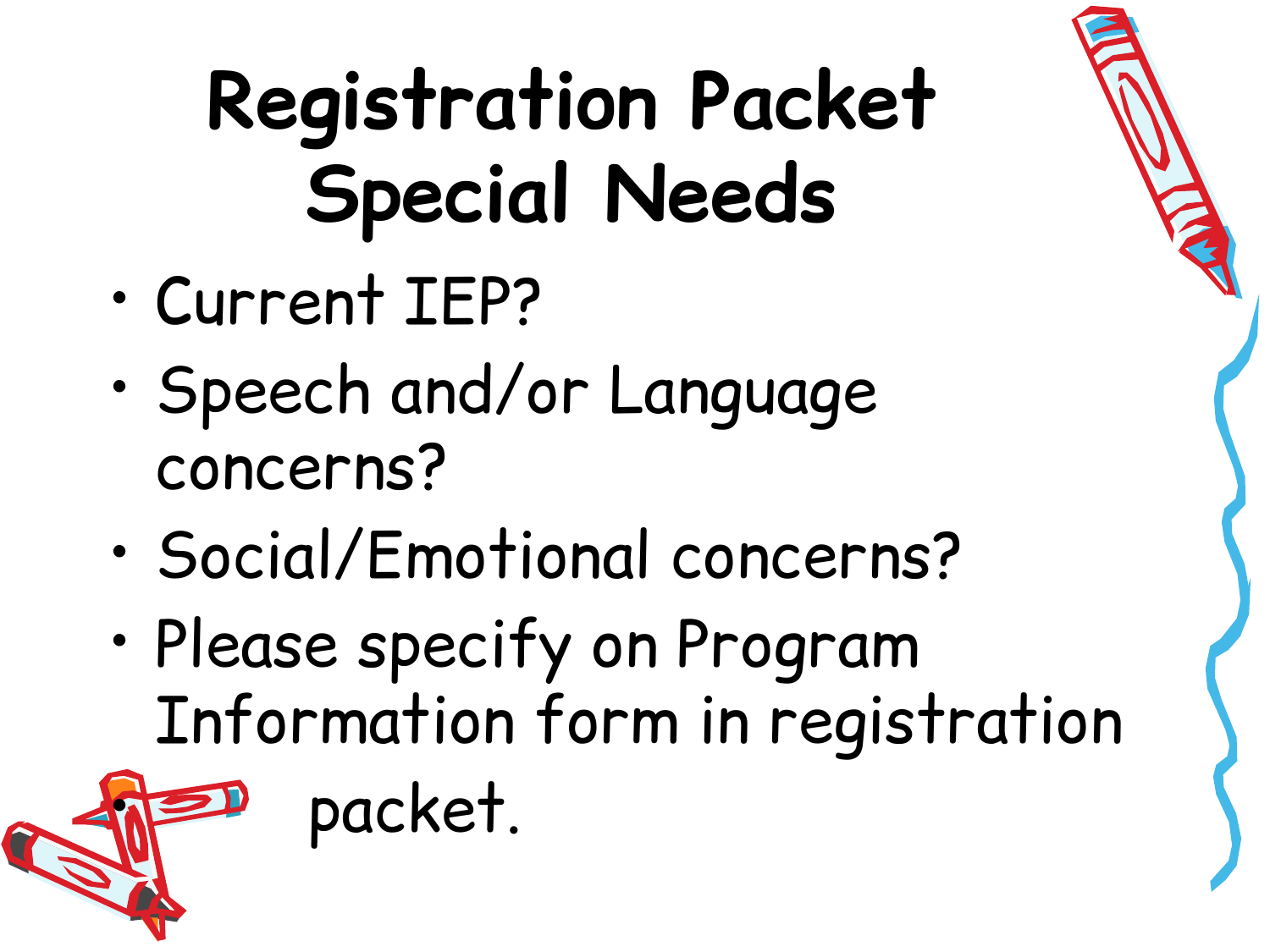

# Registration Packet Special Needs
Current IEP?
Speech and/or Language concerns?
Social/Emotional concerns?
Please specify on Program Information form in registration
        packet.